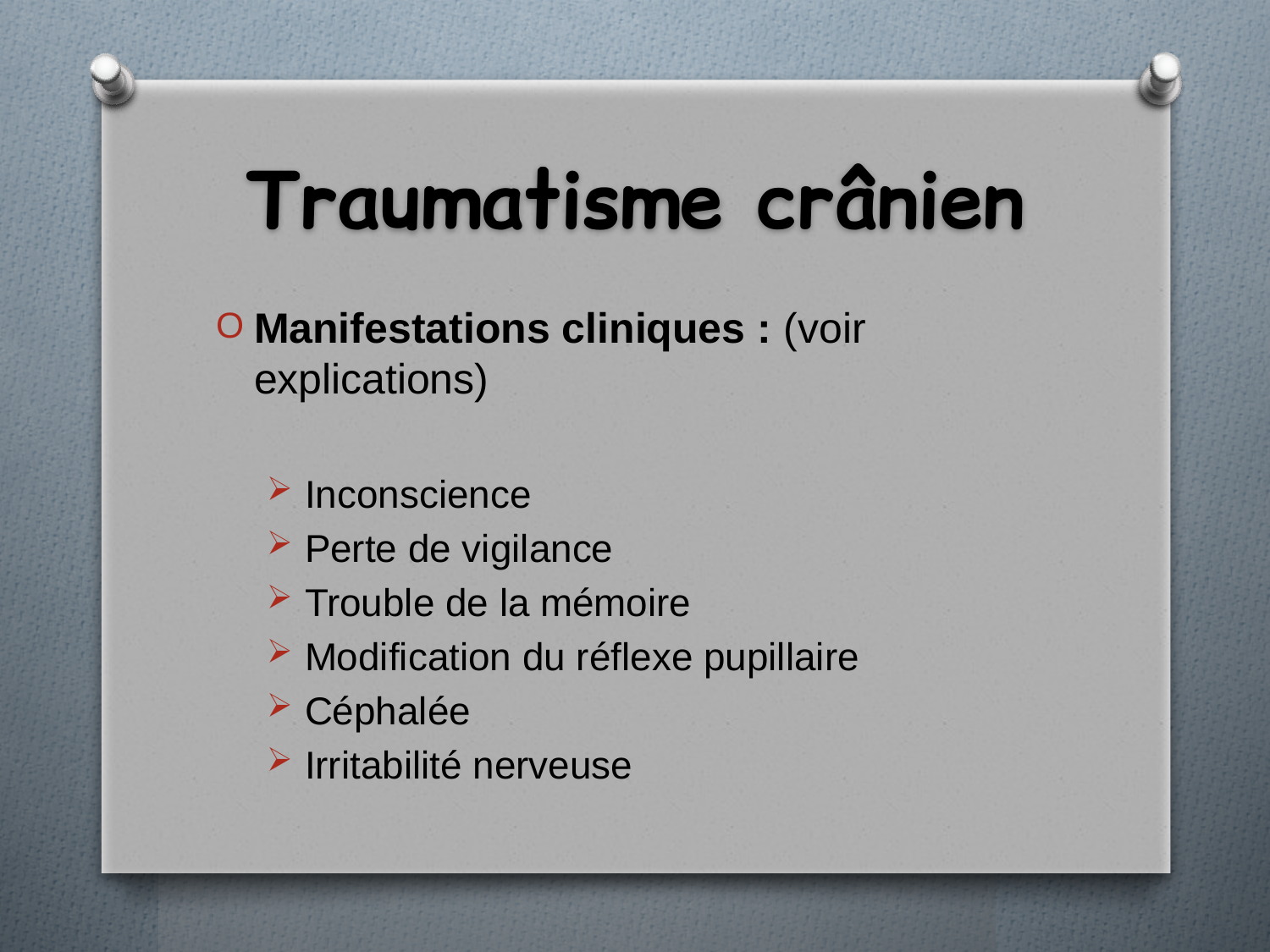

# Traumatisme crânien
Manifestations cliniques : (voir explications)

Inconscience
Perte de vigilance
Trouble de la mémoire
Modification du réflexe pupillaire
Céphalée
Irritabilité nerveuse